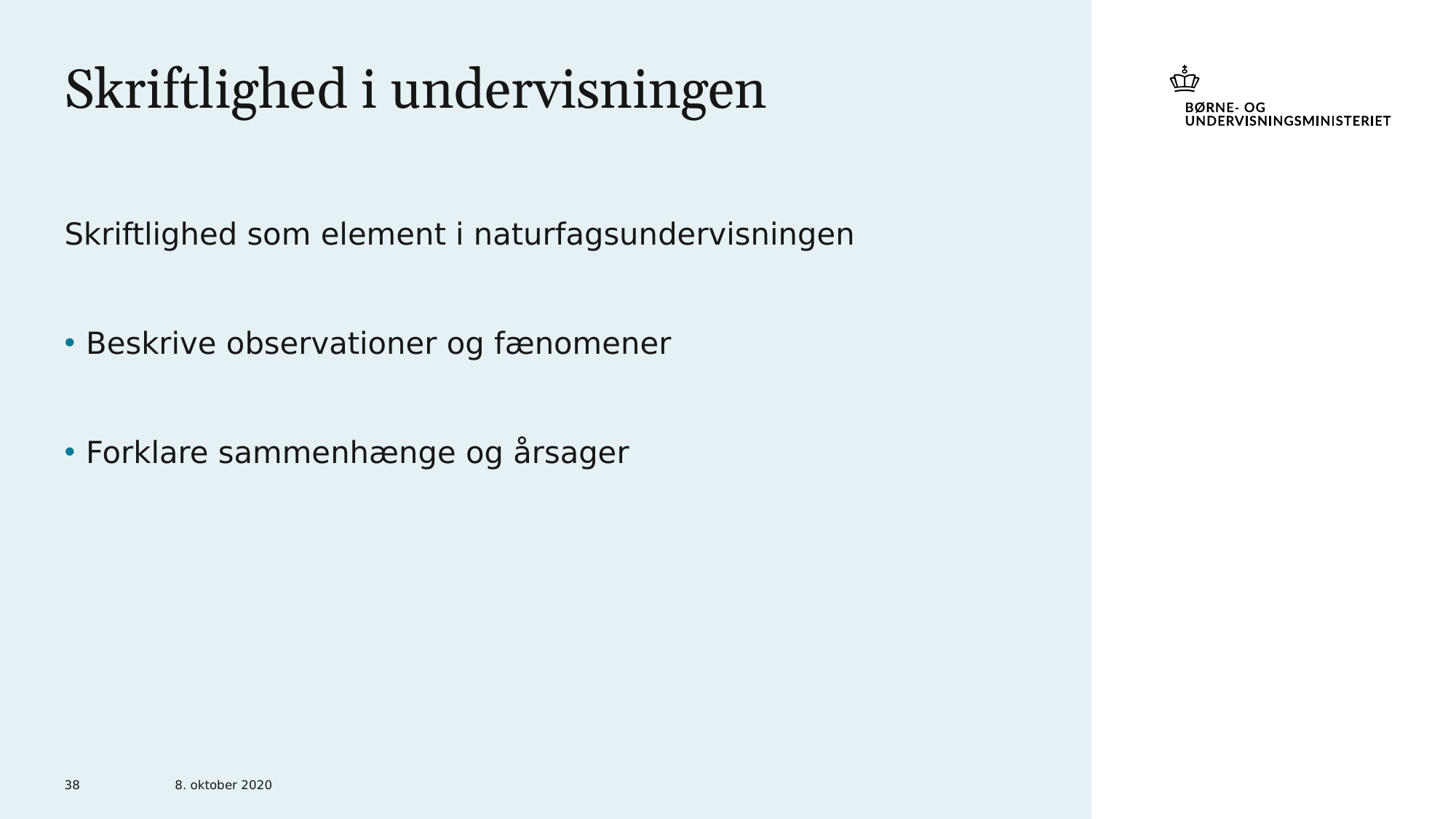

# Skriftlighed i undervisningen
Skriftlighed som element i naturfagsundervisningen

Beskrive observationer og fænomener

Forklare sammenhænge og årsager

38
8. oktober 2020